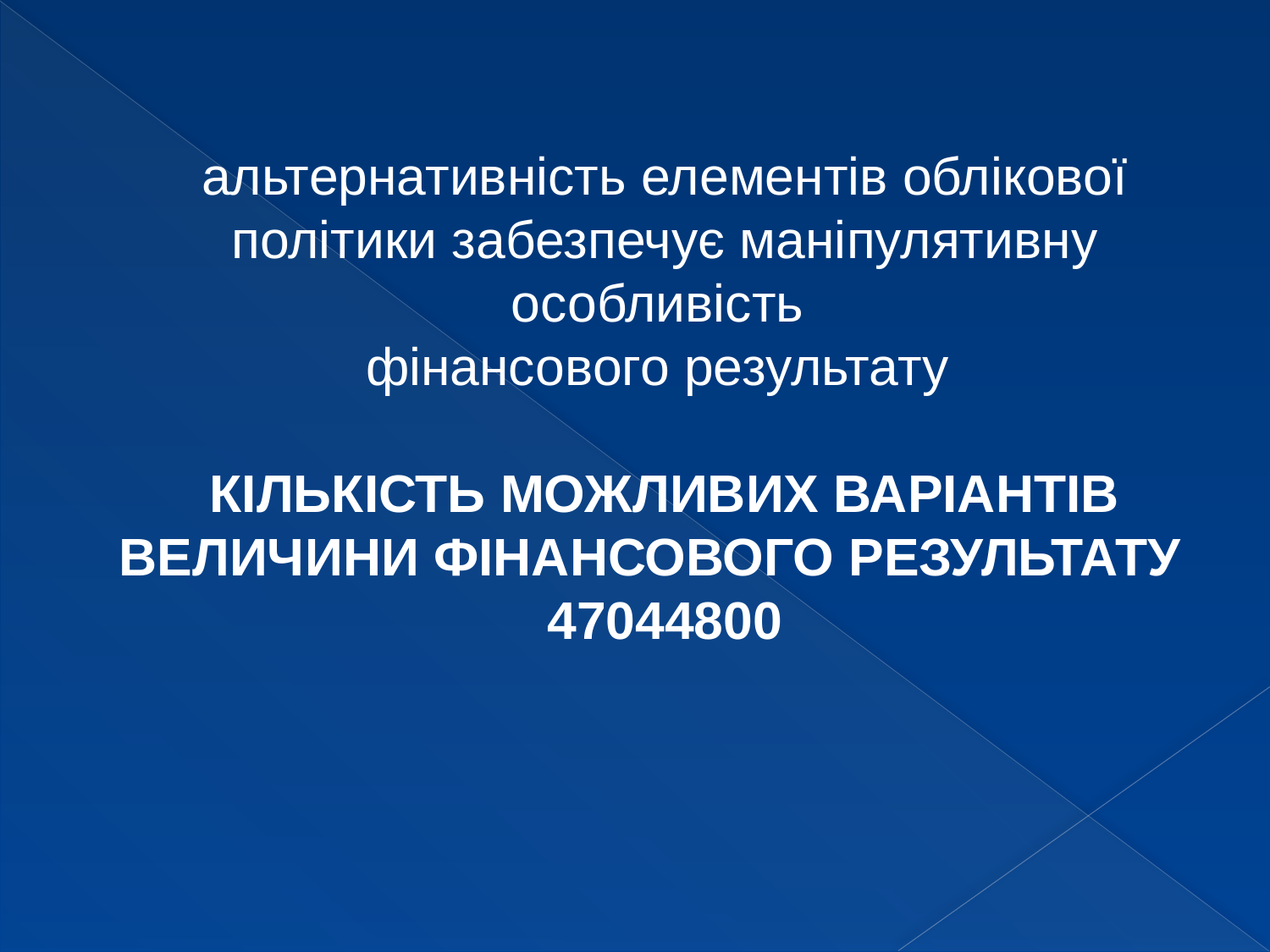

альтернативність елементів облікової політики забезпечує маніпулятивну особливість
фінансового результату

КІЛЬКІСТЬ МОЖЛИВИХ ВАРІАНТІВ ВЕЛИЧИНИ ФІНАНСОВОГО РЕЗУЛЬТАТУ
47044800